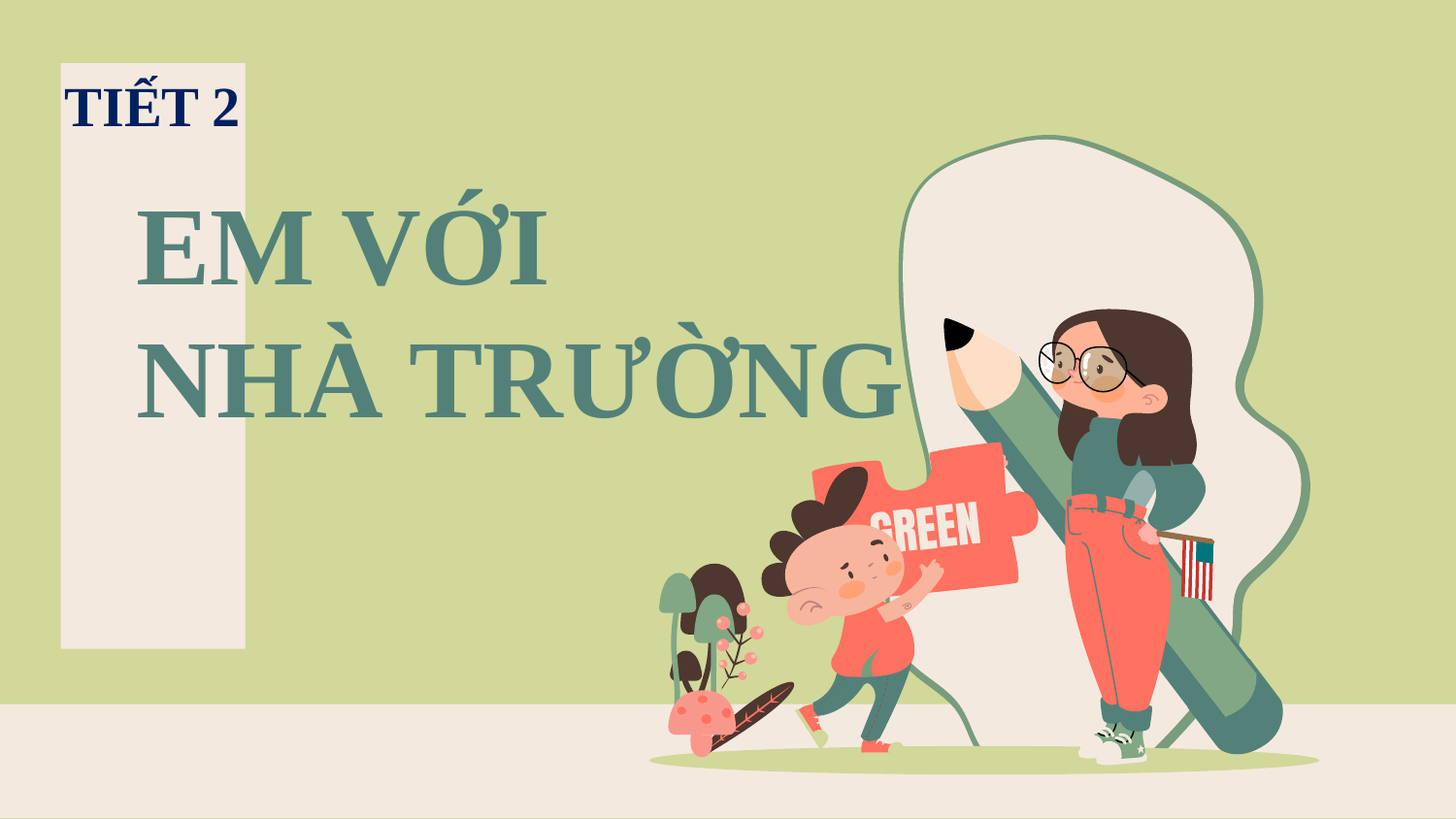

TIẾT 2

GREEN

# EM VỚI NHÀ TRƯỜNG